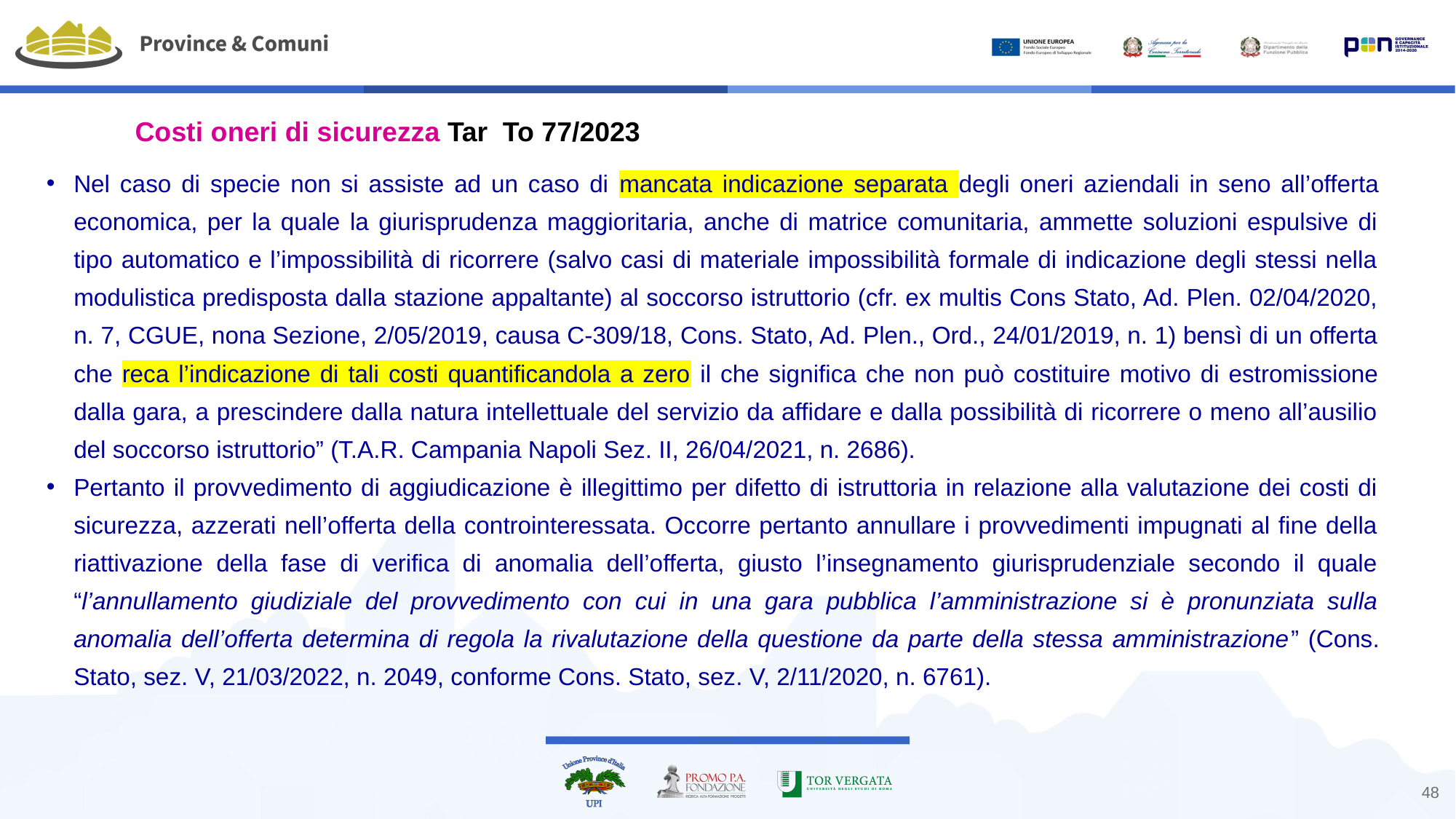

# Costi oneri di sicurezza Tar  To 77/2023
Nel caso di specie non si assiste ad un caso di mancata indicazione separata degli oneri aziendali in seno all’offerta economica, per la quale la giurisprudenza maggioritaria, anche di matrice comunitaria, ammette soluzioni espulsive di tipo automatico e l’impossibilità di ricorrere (salvo casi di materiale impossibilità formale di indicazione degli stessi nella modulistica predisposta dalla stazione appaltante) al soccorso istruttorio (cfr. ex multis Cons Stato, Ad. Plen. 02/04/2020, n. 7, CGUE, nona Sezione, 2/05/2019, causa C-309/18, Cons. Stato, Ad. Plen., Ord., 24/01/2019, n. 1) bensì di un offerta che reca l’indicazione di tali costi quantificandola a zero il che significa che non può costituire motivo di estromissione dalla gara, a prescindere dalla natura intellettuale del servizio da affidare e dalla possibilità di ricorrere o meno all’ausilio del soccorso istruttorio” (T.A.R. Campania Napoli Sez. II, 26/04/2021, n. 2686).
Pertanto il provvedimento di aggiudicazione è illegittimo per difetto di istruttoria in relazione alla valutazione dei costi di sicurezza, azzerati nell’offerta della controinteressata. Occorre pertanto annullare i provvedimenti impugnati al fine della riattivazione della fase di verifica di anomalia dell’offerta, giusto l’insegnamento giurisprudenziale secondo il quale “l’annullamento giudiziale del provvedimento con cui in una gara pubblica l’amministrazione si è pronunziata sulla anomalia dell’offerta determina di regola la rivalutazione della questione da parte della stessa amministrazione” (Cons. Stato, sez. V, 21/03/2022, n. 2049, conforme Cons. Stato, sez. V, 2/11/2020, n. 6761).

48